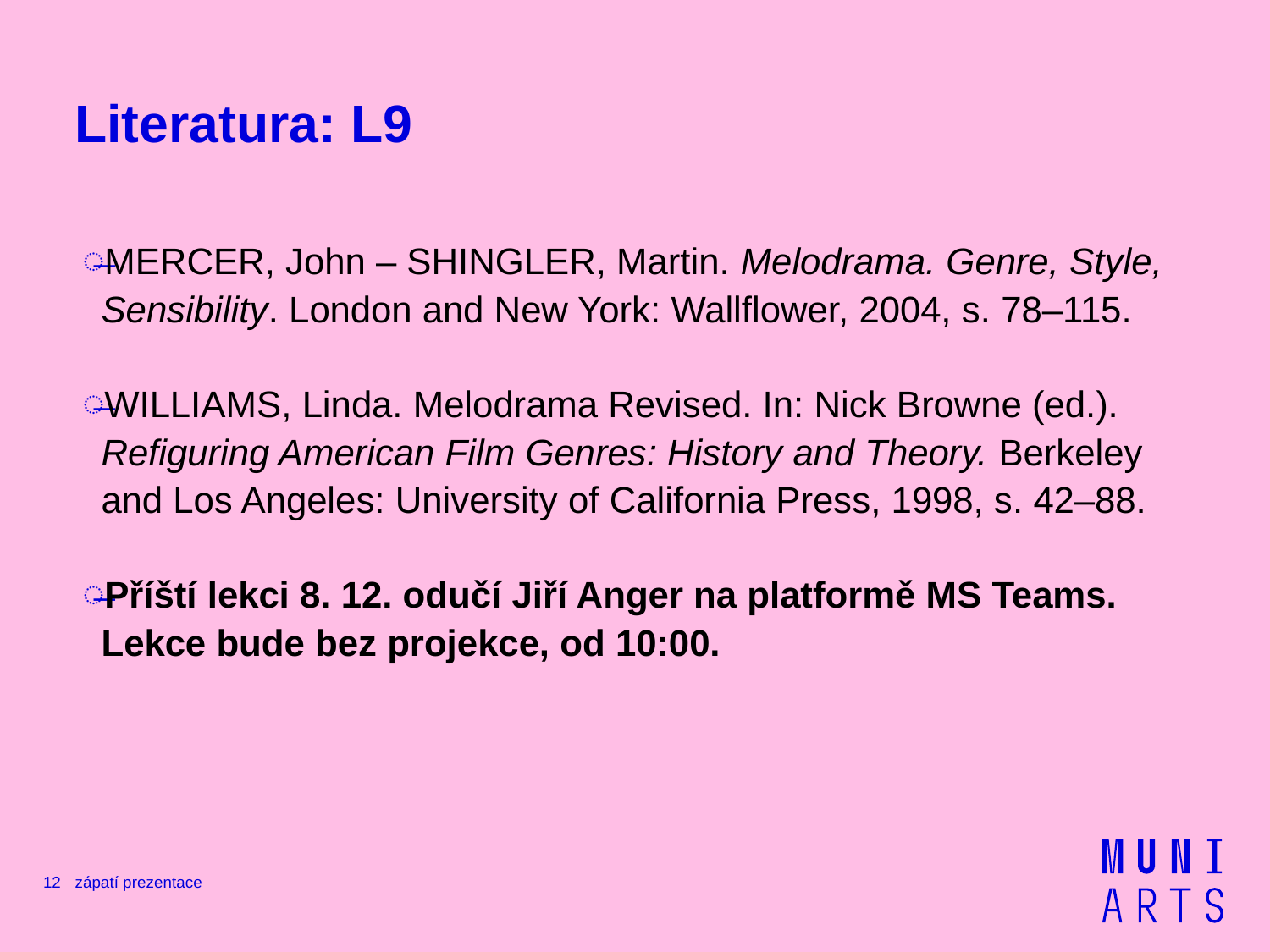

# Literatura: L9
MERCER, John – SHINGLER, Martin. Melodrama. Genre, Style, Sensibility. London and New York: Wallflower, 2004, s. 78–115.

WILLIAMS, Linda. Melodrama Revised. In: Nick Browne (ed.). Refiguring American Film Genres: History and Theory. Berkeley and Los Angeles: University of California Press, 1998, s. 42–88.

Příští lekci 8. 12. odučí Jiří Anger na platformě MS Teams. Lekce bude bez projekce, od 10:00.

12
zápatí prezentace